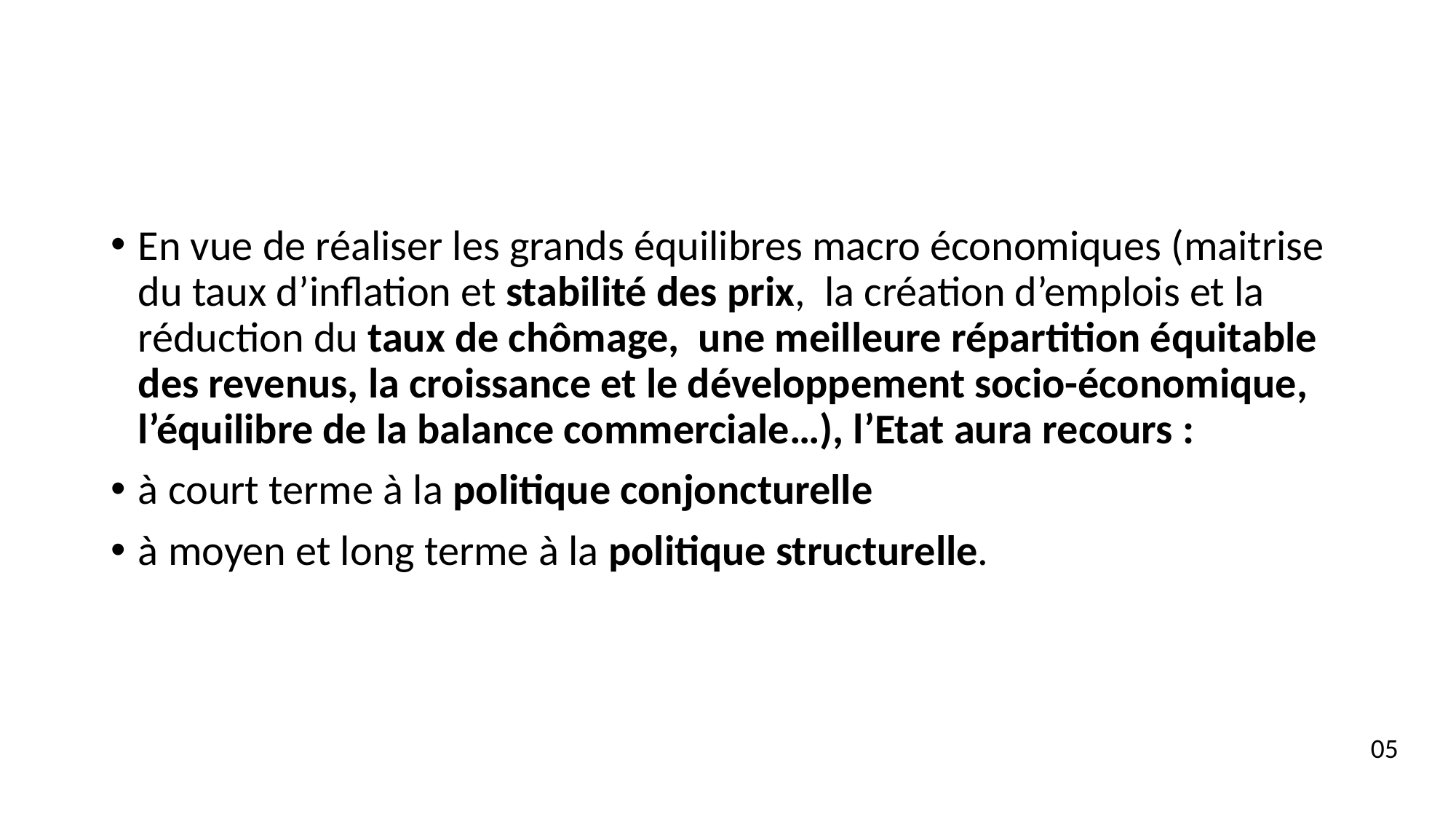

#
En vue de réaliser les grands équilibres macro économiques (maitrise du taux d’inflation et stabilité des prix,  la création d’emplois et la réduction du taux de chômage,  une meilleure répartition équitable des revenus, la croissance et le développement socio-économique,  l’équilibre de la balance commerciale…), l’Etat aura recours :
à court terme à la politique conjoncturelle
à moyen et long terme à la politique structurelle.

05